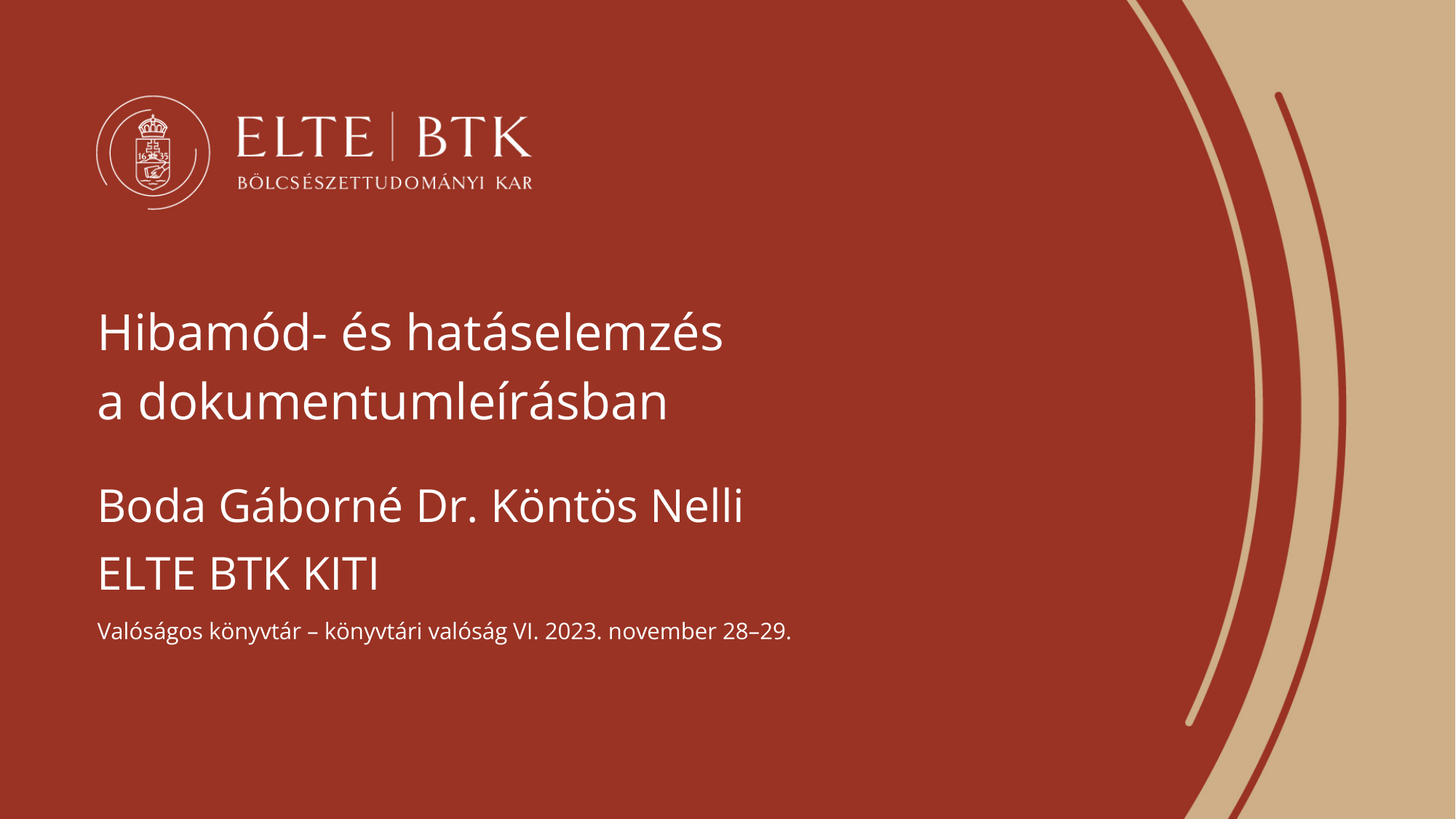

Hibamód- és hatáselemzés
a dokumentumleírásban
Boda Gáborné Dr. Köntös Nelli
ELTE BTK KITI
Valóságos könyvtár – könyvtári valóság VI. 2023. november 28–29.